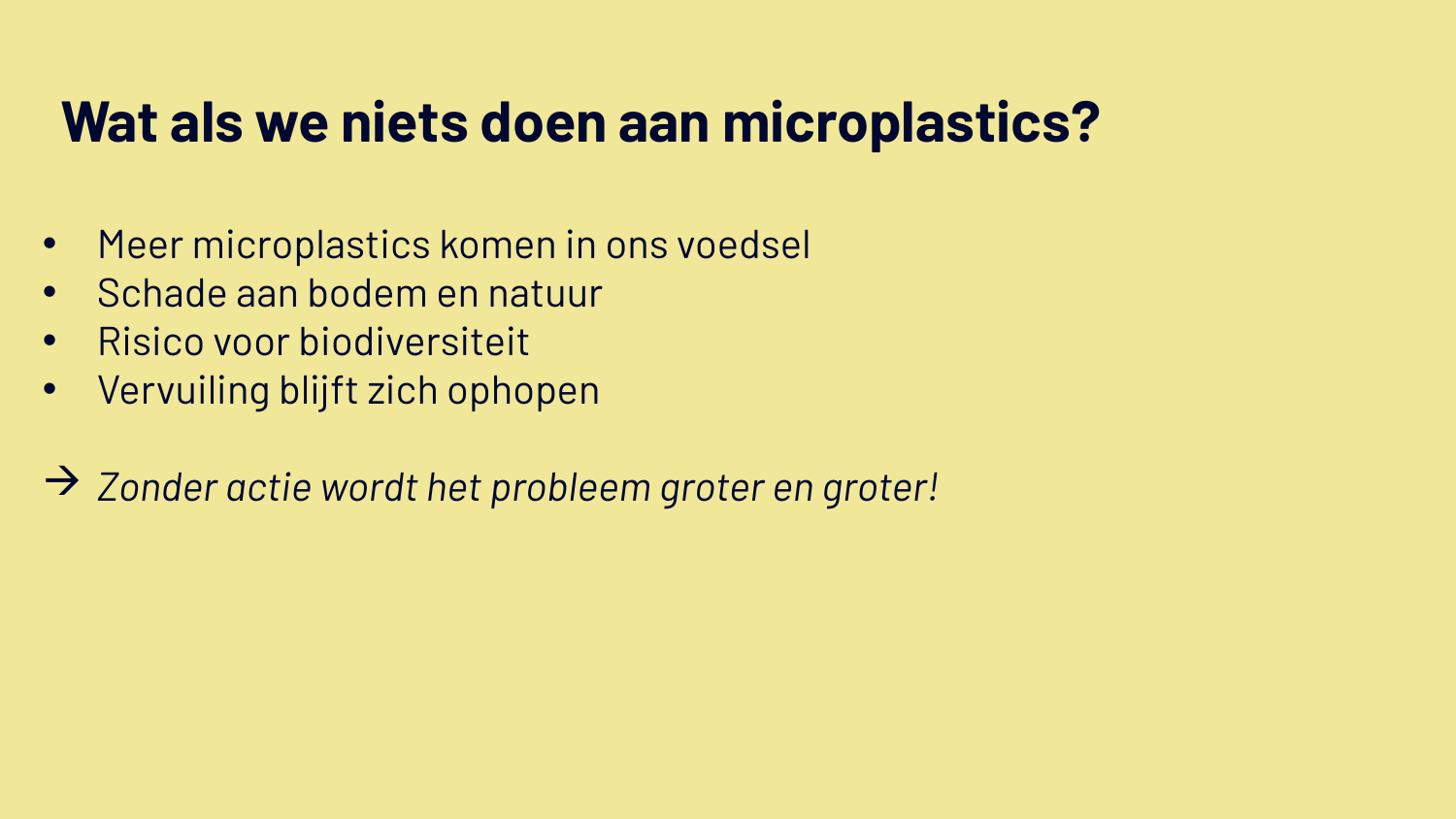

# Wat als we niets doen aan microplastics?
Meer microplastics komen in ons voedsel
Schade aan bodem en natuur
Risico voor biodiversiteit
Vervuiling blijft zich ophopen

Zonder actie wordt het probleem groter en groter!